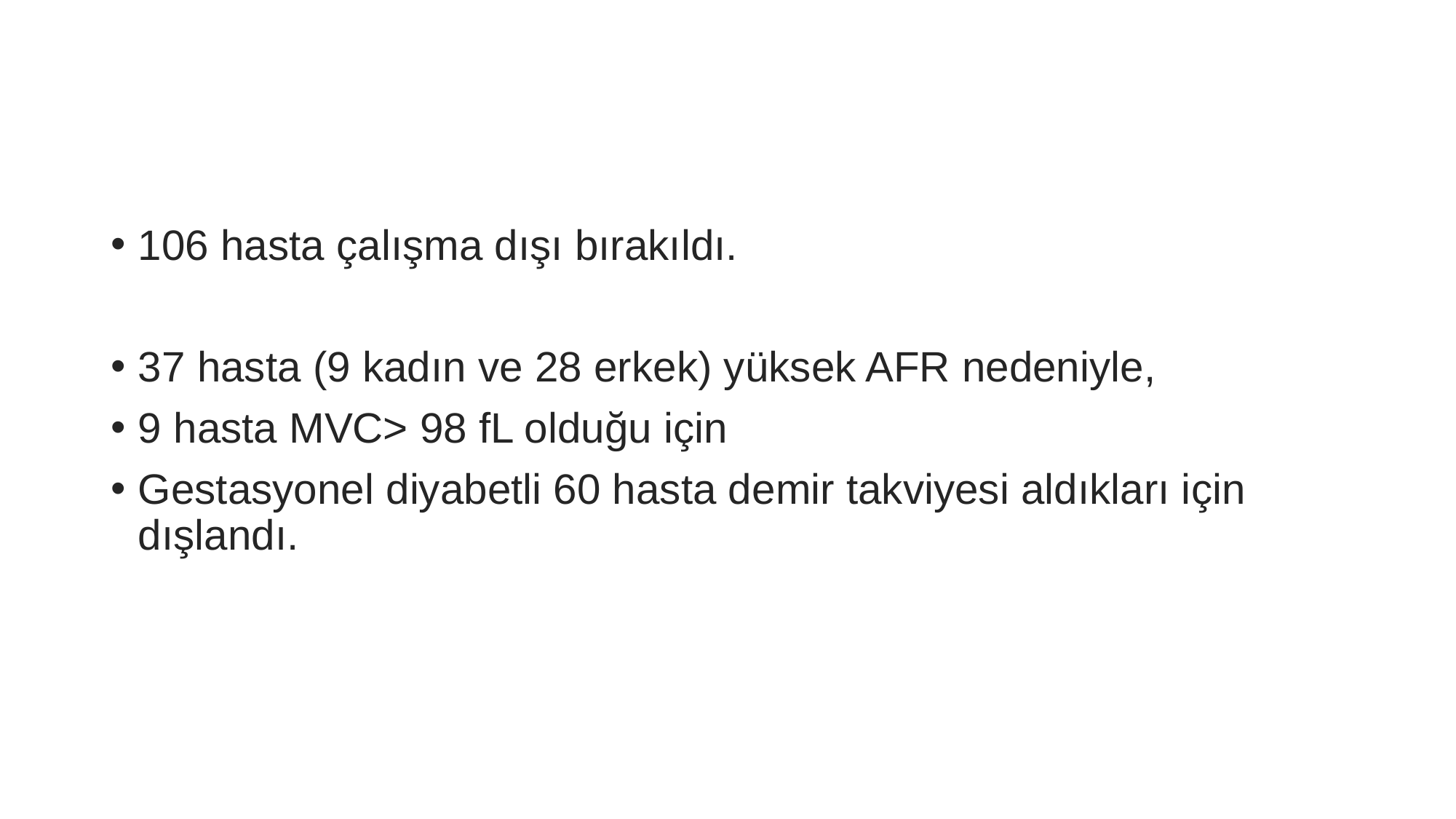

#
106 hasta çalışma dışı bırakıldı.

37 hasta (9 kadın ve 28 erkek) yüksek AFR nedeniyle,
9 hasta MVC> 98 fL olduğu için
Gestasyonel diyabetli 60 hasta demir takviyesi aldıkları için dışlandı.